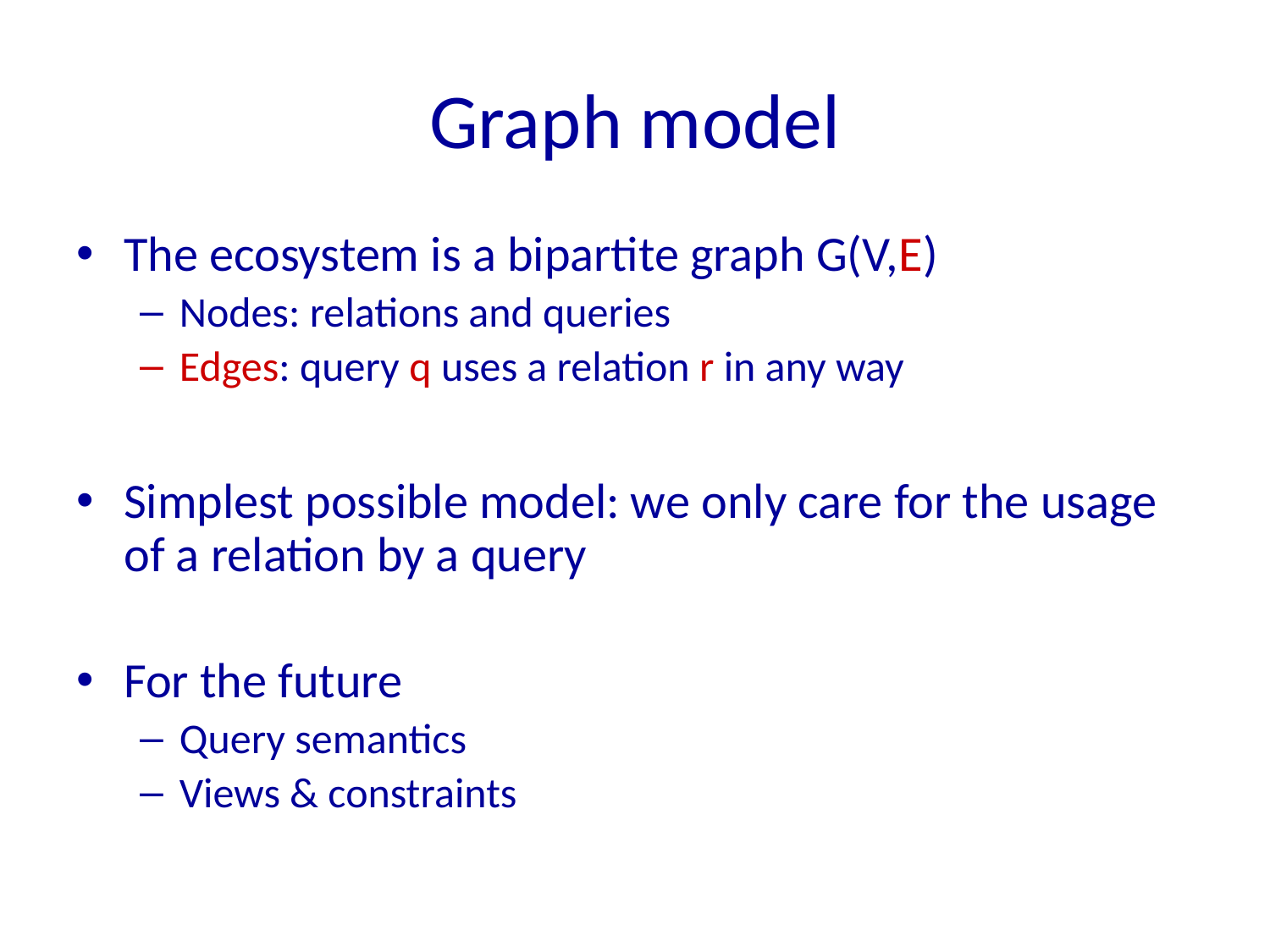

# Graph model
The ecosystem is a bipartite graph G(V,E)
Nodes: relations and queries
Edges: query q uses a relation r in any way

Simplest possible model: we only care for the usage of a relation by a query

For the future
Query semantics
Views & constraints